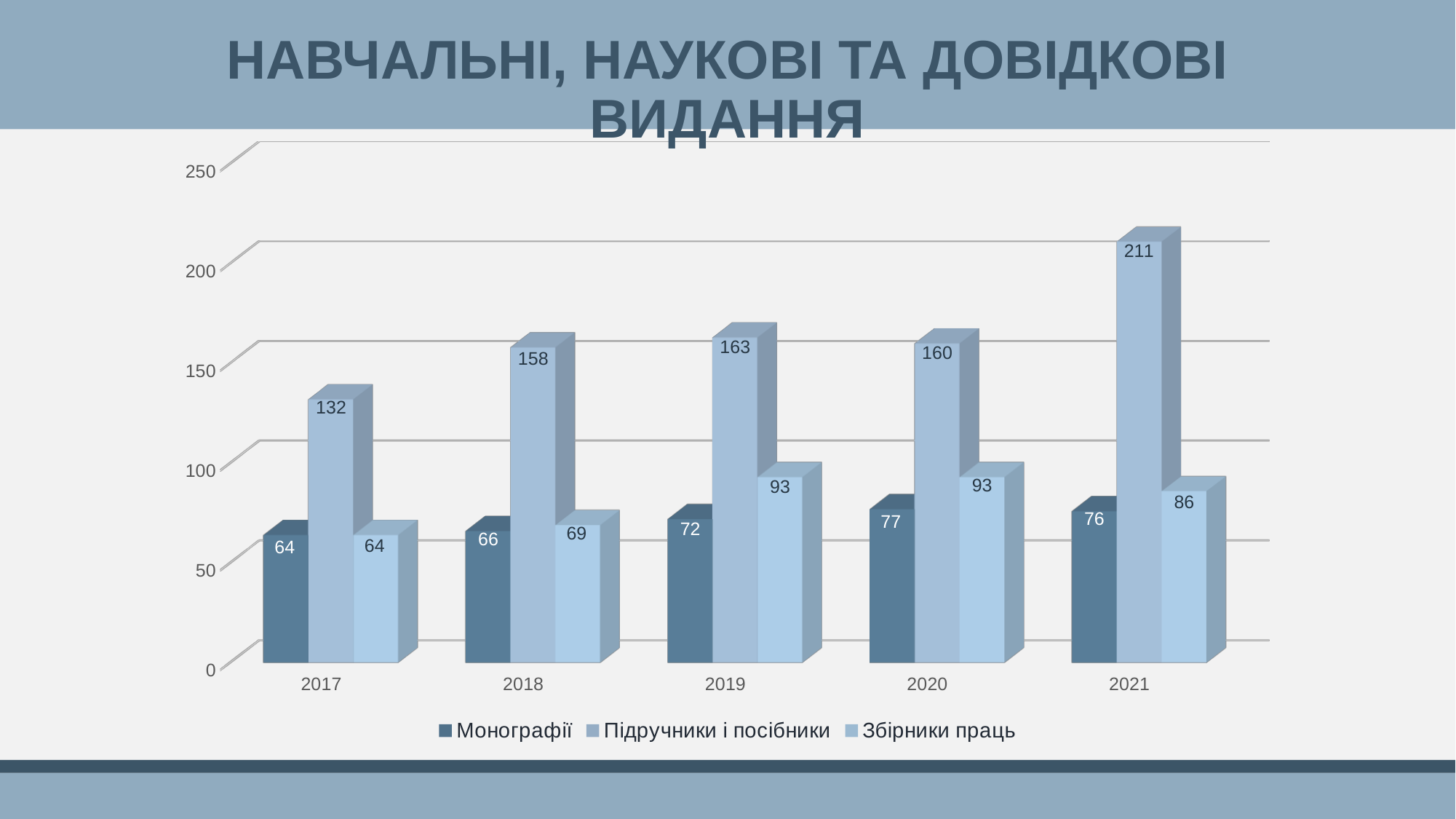

НАВЧАЛЬНІ, НАУКОВІ ТА ДОВІДКОВІ ВИДАННЯ

[unsupported chart]